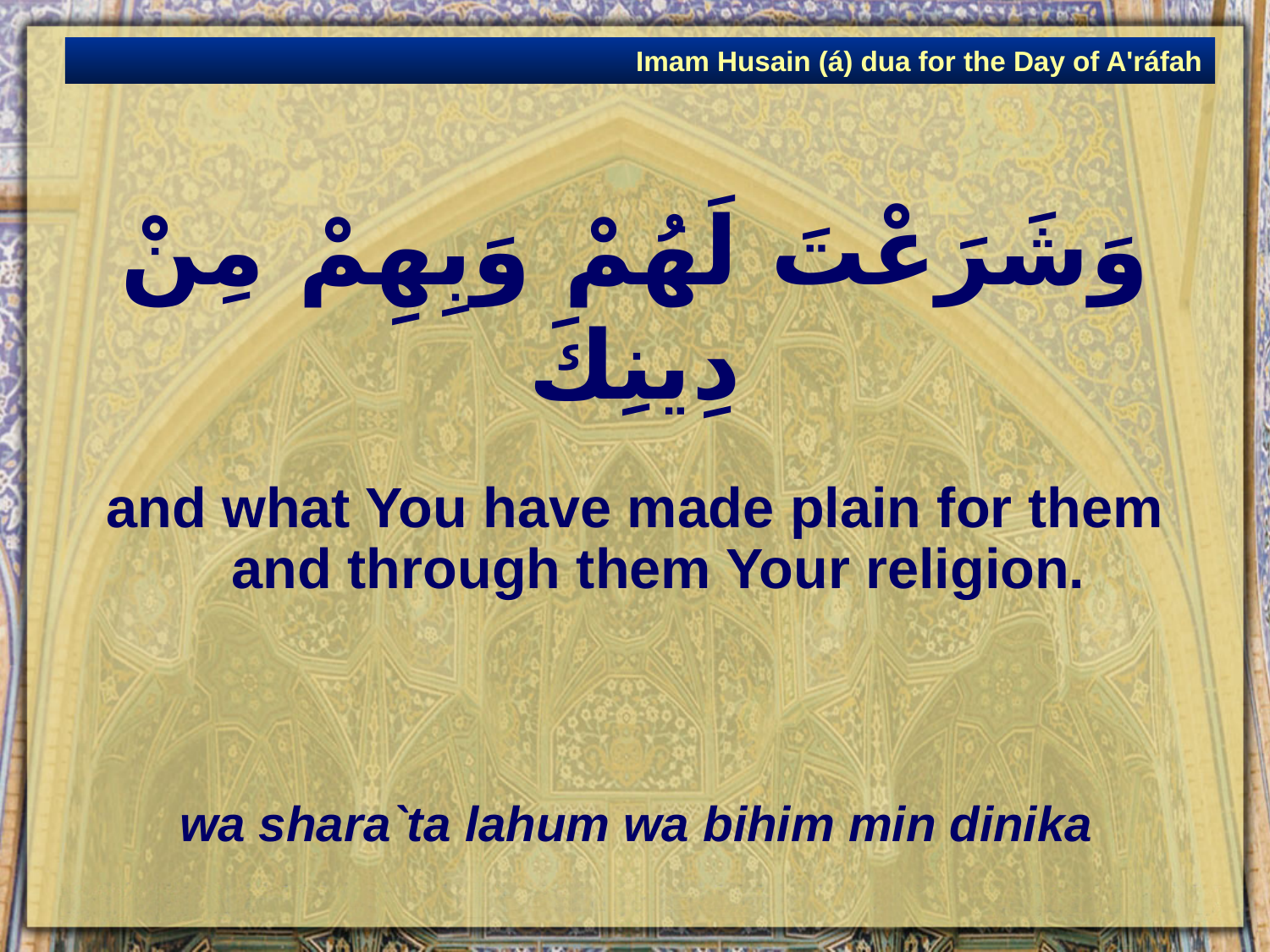

Imam Husain (á) dua for the Day of A'ráfah
# وَشَرَعْتَ لَهُمْ وَبِهِمْ مِنْ دِينِكَ
and what You have made plain for them and through them Your religion.
wa shara`ta lahum wa bihim min dinika